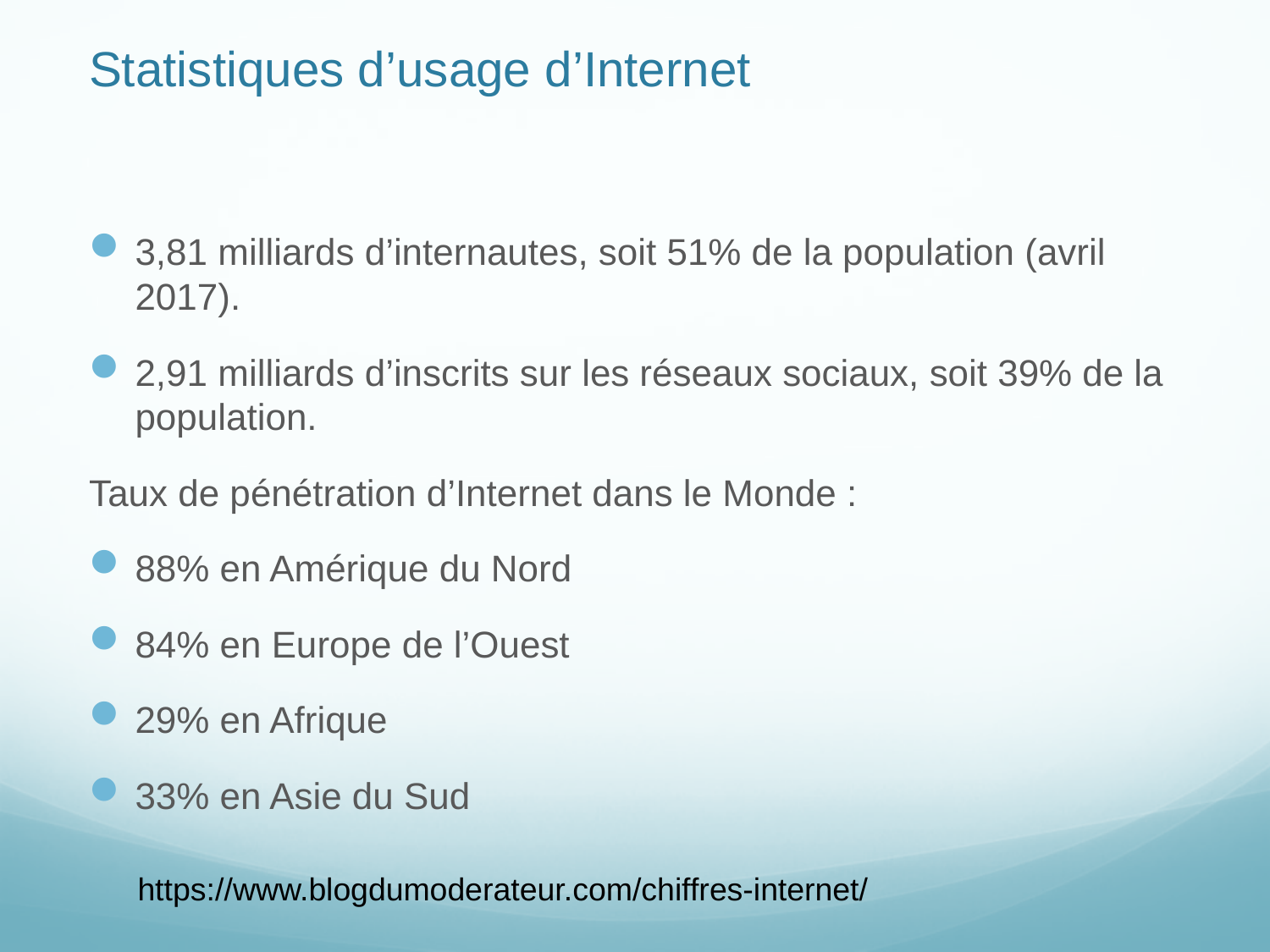

# Statistiques d’usage d’Internet
3,81 milliards d’internautes, soit 51% de la population (avril 2017).
2,91 milliards d’inscrits sur les réseaux sociaux, soit 39% de la population.
Taux de pénétration d’Internet dans le Monde :
88% en Amérique du Nord
84% en Europe de l’Ouest
29% en Afrique
33% en Asie du Sud
https://www.blogdumoderateur.com/chiffres-internet/